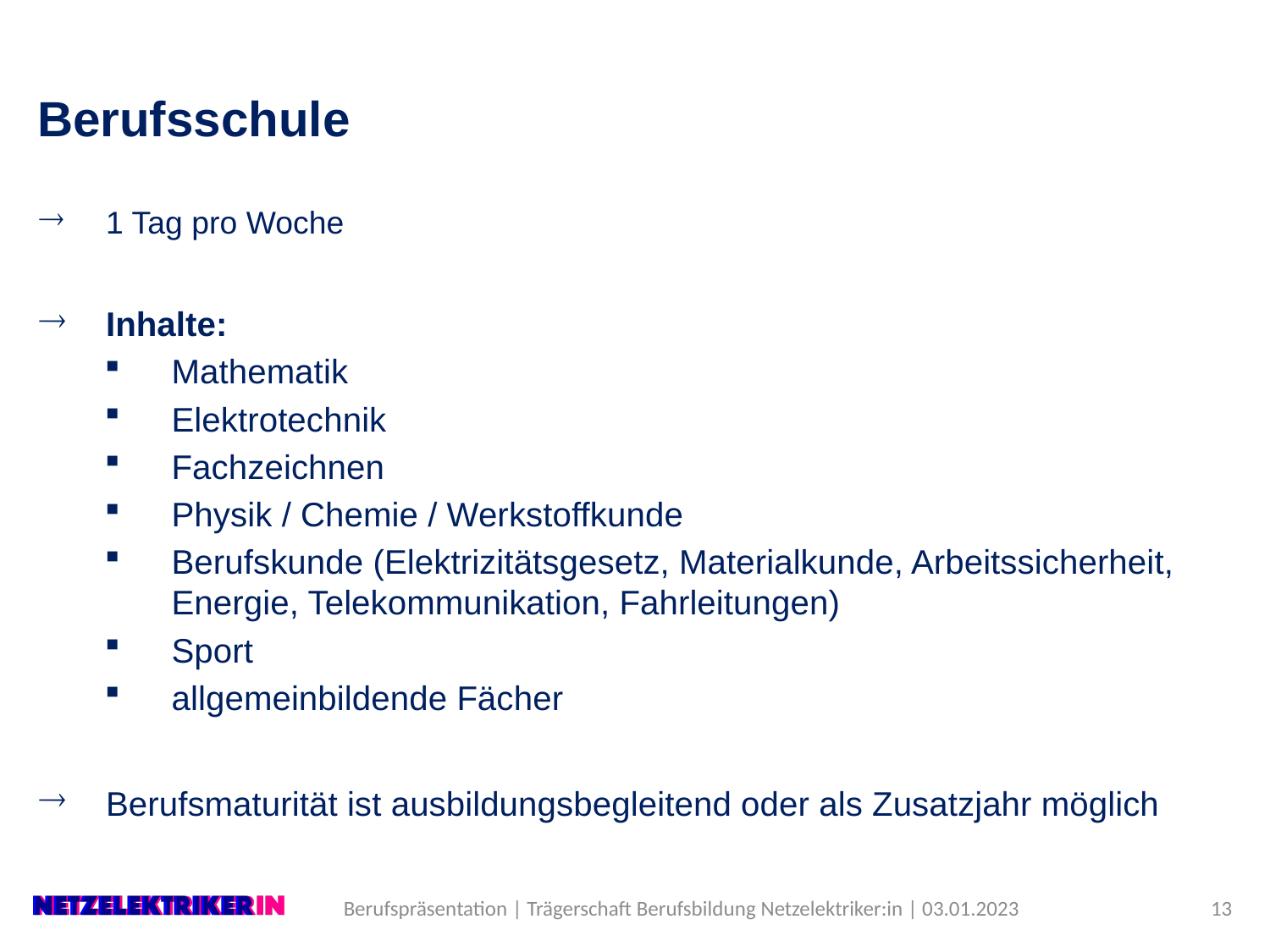

# Berufsschule
1 Tag pro Woche

Inhalte:
Mathematik
Elektrotechnik
Fachzeichnen
Physik / Chemie / Werkstoffkunde
Berufskunde (Elektrizitätsgesetz, Materialkunde, Arbeitssicherheit, Energie, Telekommunikation, Fahrleitungen)
Sport
allgemeinbildende Fächer

Berufsmaturität ist ausbildungsbegleitend oder als Zusatzjahr möglich

13
Berufspräsentation | Trägerschaft Berufsbildung Netzelektriker:in | 03.01.2023